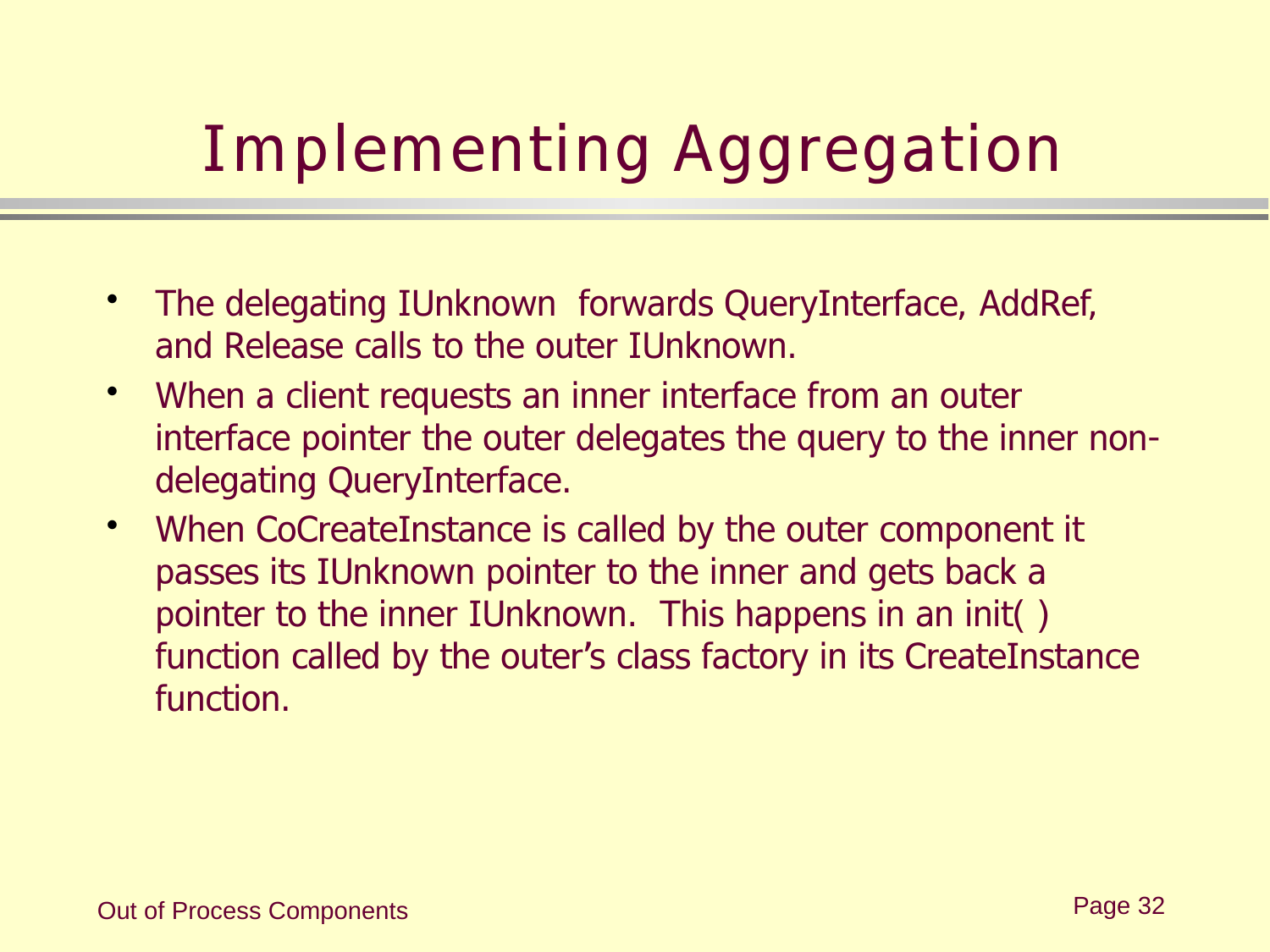

# Implementing Aggregation
The delegating IUnknown  forwards QueryInterface, AddRef, and Release calls to the outer IUnknown.
When a client requests an inner interface from an outer interface pointer the outer delegates the query to the inner non-delegating QueryInterface.
When CoCreateInstance is called by the outer component it passes its IUnknown pointer to the inner and gets back a pointer to the inner IUnknown.  This happens in an init( ) function called by the outer’s class factory in its CreateInstance function.